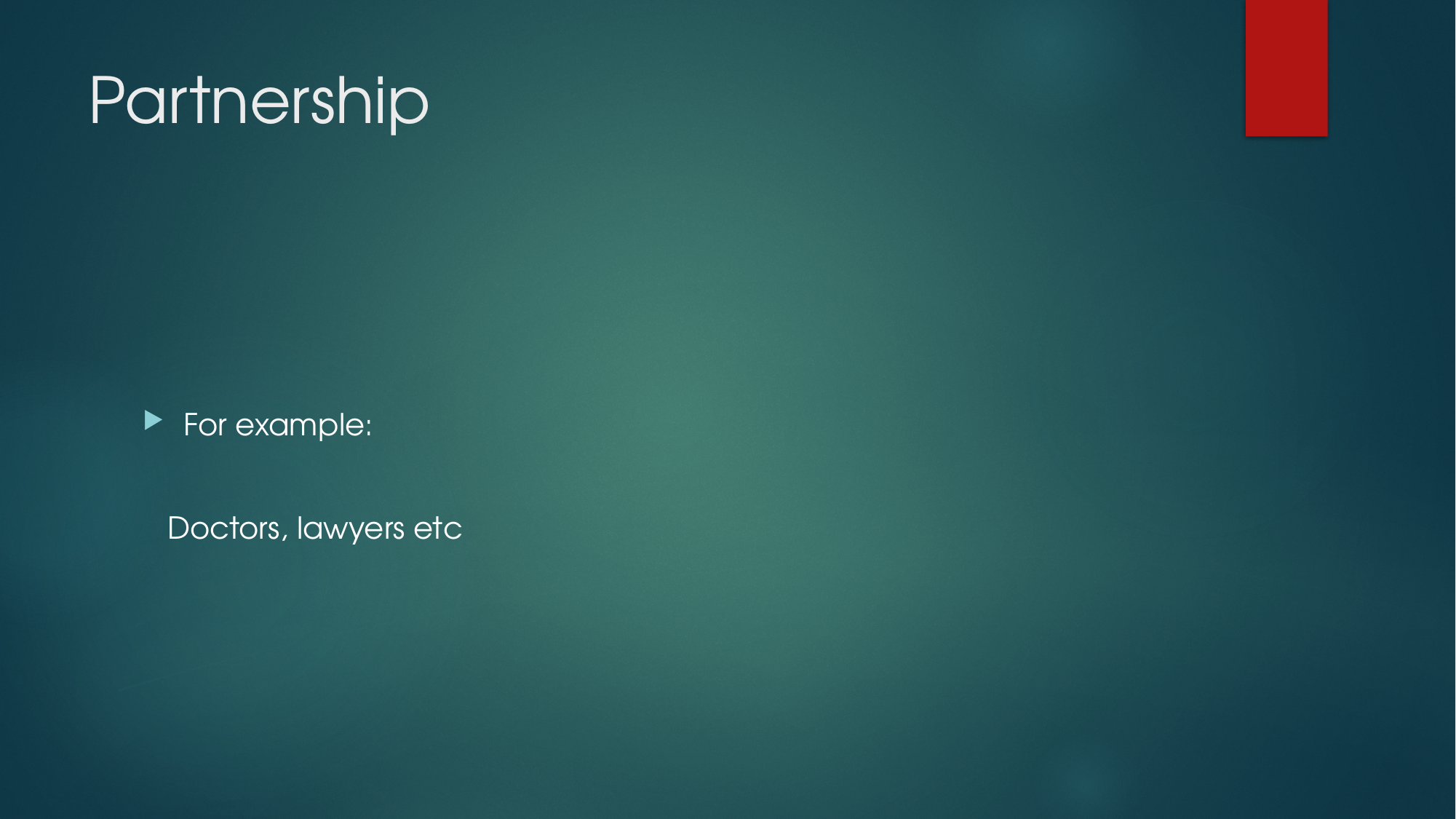

# Partnership

For example:

   Doctors, lawyers etc